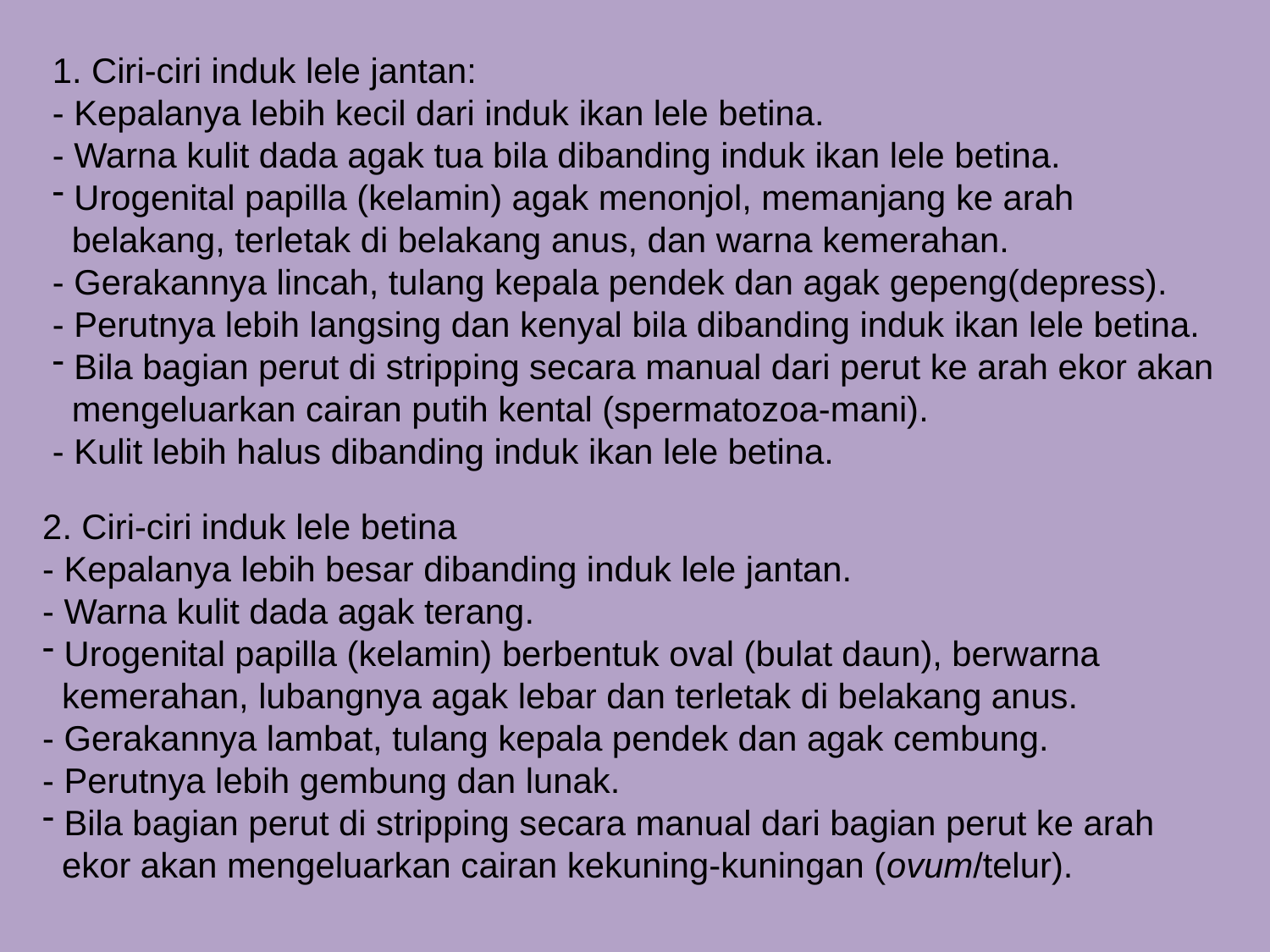

1. Ciri-ciri induk lele jantan:
- Kepalanya lebih kecil dari induk ikan lele betina.
- Warna kulit dada agak tua bila dibanding induk ikan lele betina.
 Urogenital papilla (kelamin) agak menonjol, memanjang ke arah
  belakang, terletak di belakang anus, dan warna kemerahan.
- Gerakannya lincah, tulang kepala pendek dan agak gepeng(depress).
- Perutnya lebih langsing dan kenyal bila dibanding induk ikan lele betina.
 Bila bagian perut di stripping secara manual dari perut ke arah ekor akan
  mengeluarkan cairan putih kental (spermatozoa-mani).
- Kulit lebih halus dibanding induk ikan lele betina.
2. Ciri-ciri induk lele betina
- Kepalanya lebih besar dibanding induk lele jantan.
- Warna kulit dada agak terang.
 Urogenital papilla (kelamin) berbentuk oval (bulat daun), berwarna
  kemerahan, lubangnya agak lebar dan terletak di belakang anus.
- Gerakannya lambat, tulang kepala pendek dan agak cembung.
- Perutnya lebih gembung dan lunak.
 Bila bagian perut di stripping secara manual dari bagian perut ke arah
  ekor akan mengeluarkan cairan kekuning-kuningan (ovum/telur).